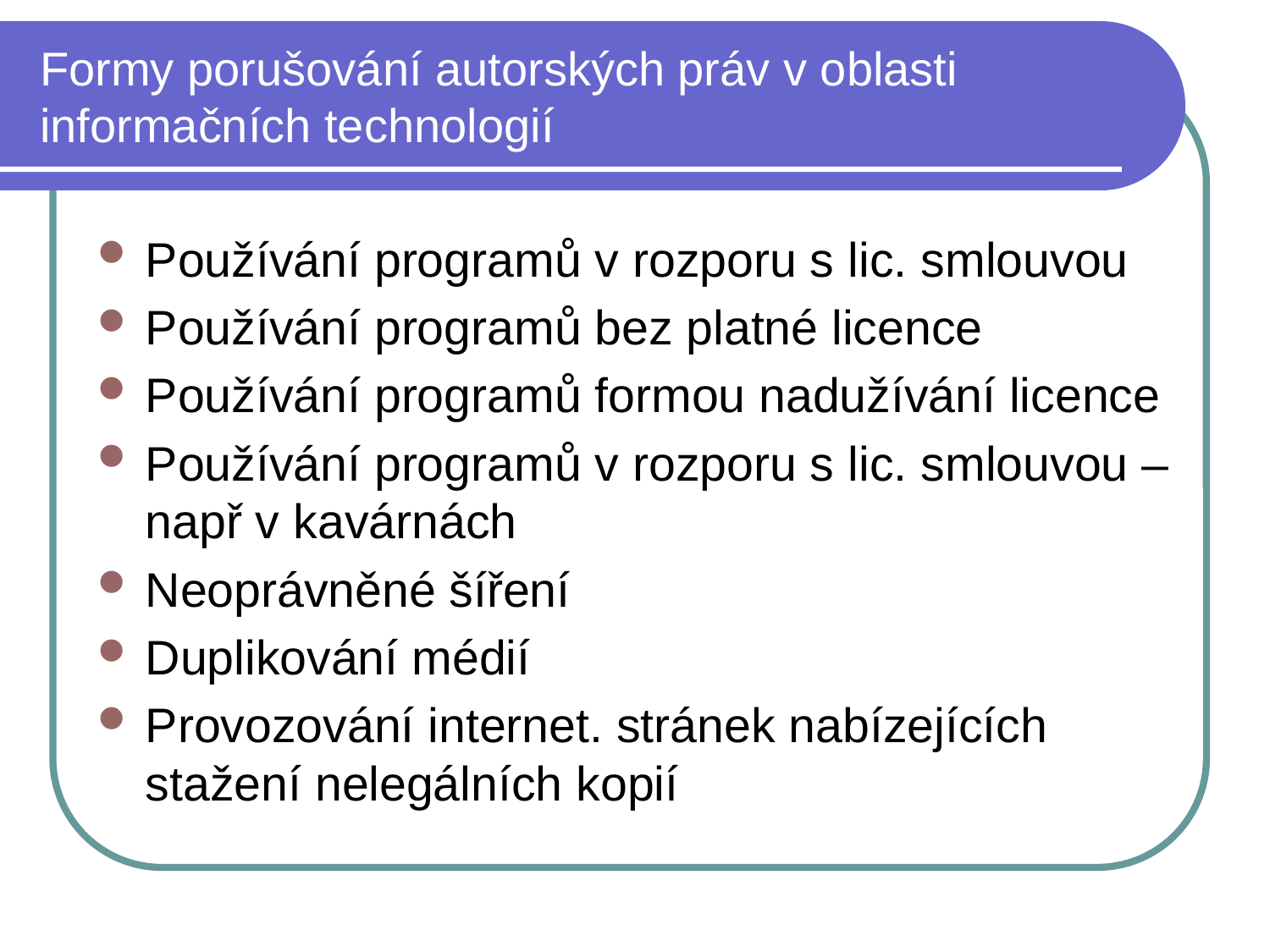

# Formy porušování autorských práv v oblasti informačních technologií
Používání programů v rozporu s lic. smlouvou
Používání programů bez platné licence
Používání programů formou nadužívání licence
Používání programů v rozporu s lic. smlouvou –např v kavárnách
Neoprávněné šíření
Duplikování médií
Provozování internet. stránek nabízejících  stažení nelegálních kopií